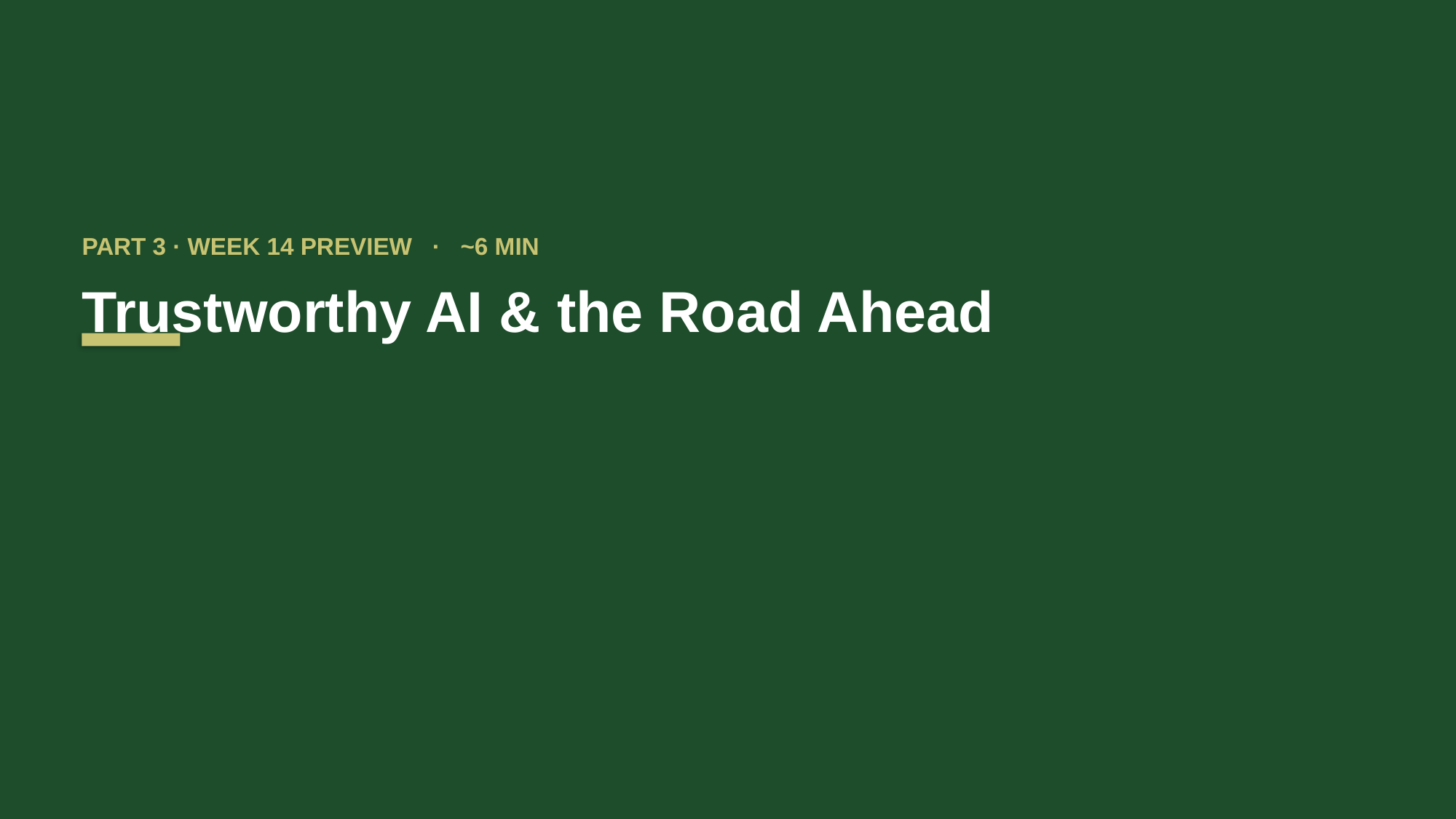

PART 3 · WEEK 14 PREVIEW   ·   ~6 MIN
Trustworthy AI & the Road Ahead